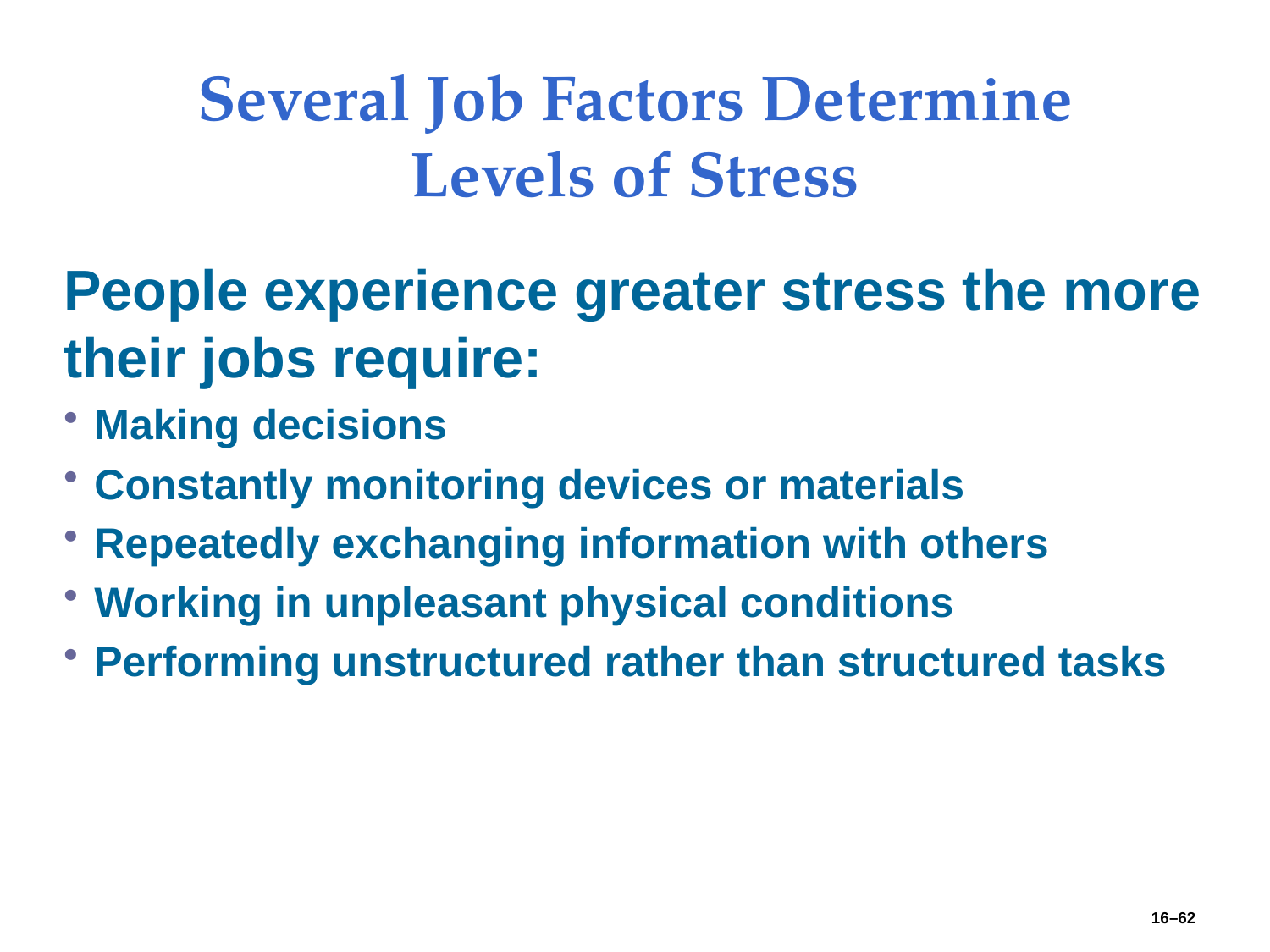

# Several Job Factors Determine Levels of Stress
People experience greater stress the more their jobs require:
Making decisions
Constantly monitoring devices or materials
Repeatedly exchanging information with others
Working in unpleasant physical conditions
Performing unstructured rather than structured tasks
16–62